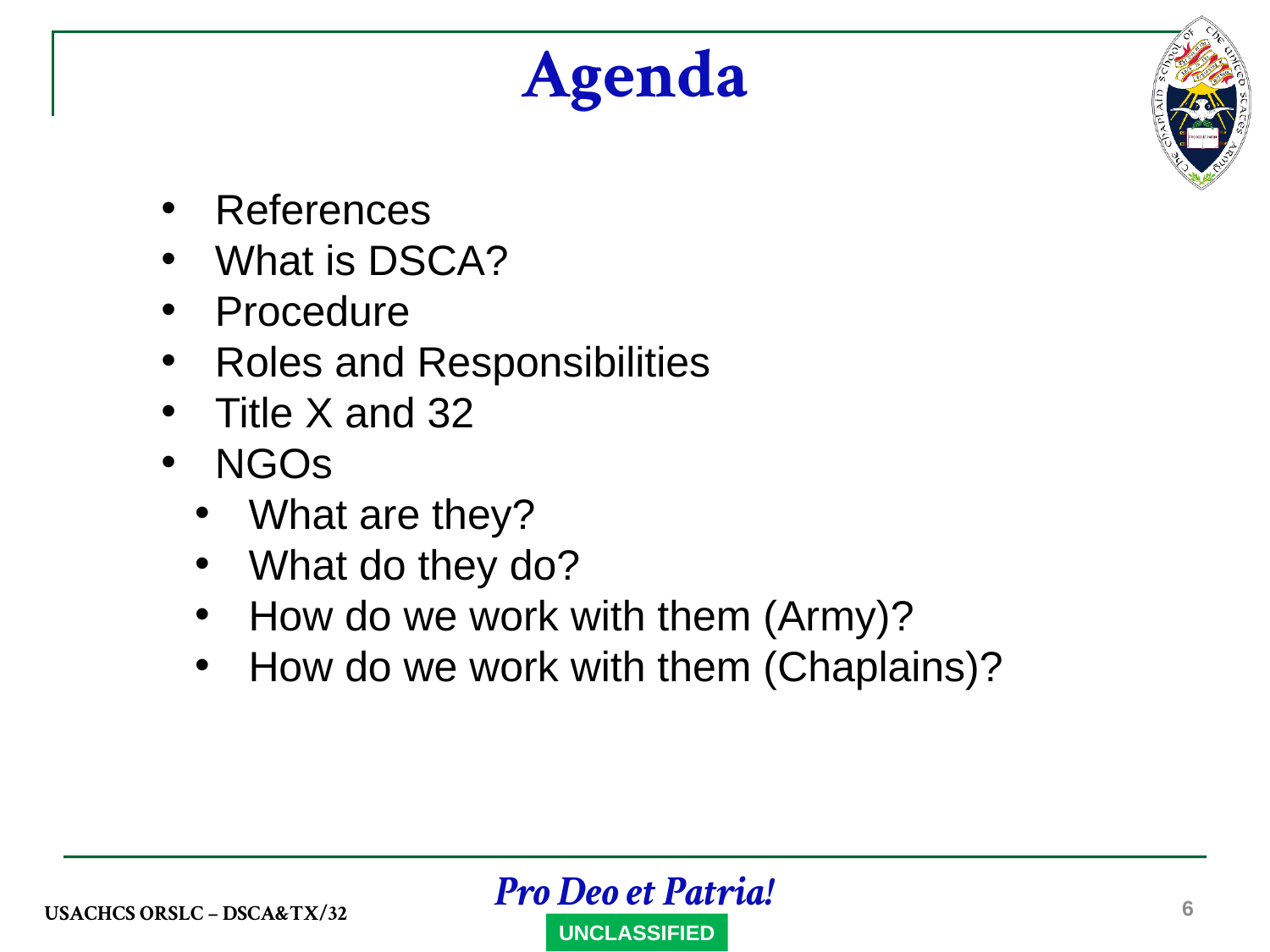

Agenda
  References
  What is DSCA?
  Procedure
  Roles and Responsibilities
  Title X and 32
  NGOs
  What are they?
  What do they do?
  How do we work with them (Army)?
  How do we work with them (Chaplains)?
6